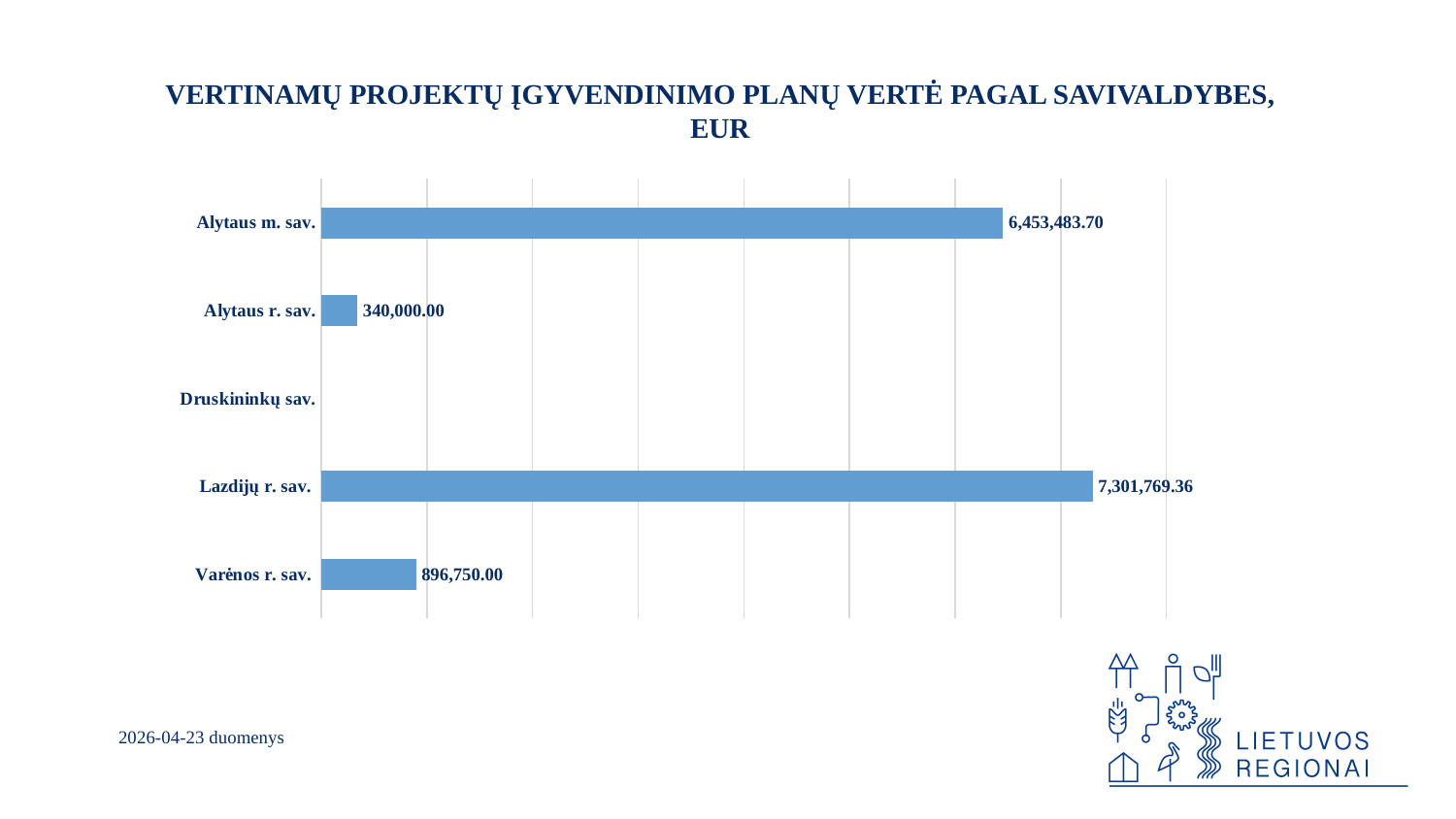

VERTINAMŲ PROJEKTŲ ĮGYVENDINIMO PLANŲ VERTĖ PAGAL SAVIVALDYBES, EUR

### Chart

| Category |  |
|---|---|
| Varėnos r. sav.  | 896750.0 |
| Lazdijų r. sav.  | 7301769.36 |
| Druskininkų sav. | None |
| Alytaus r. sav. | 340000.0 |
| Alytaus m. sav. | 6453483.7 |
2026-04-23 duomenys